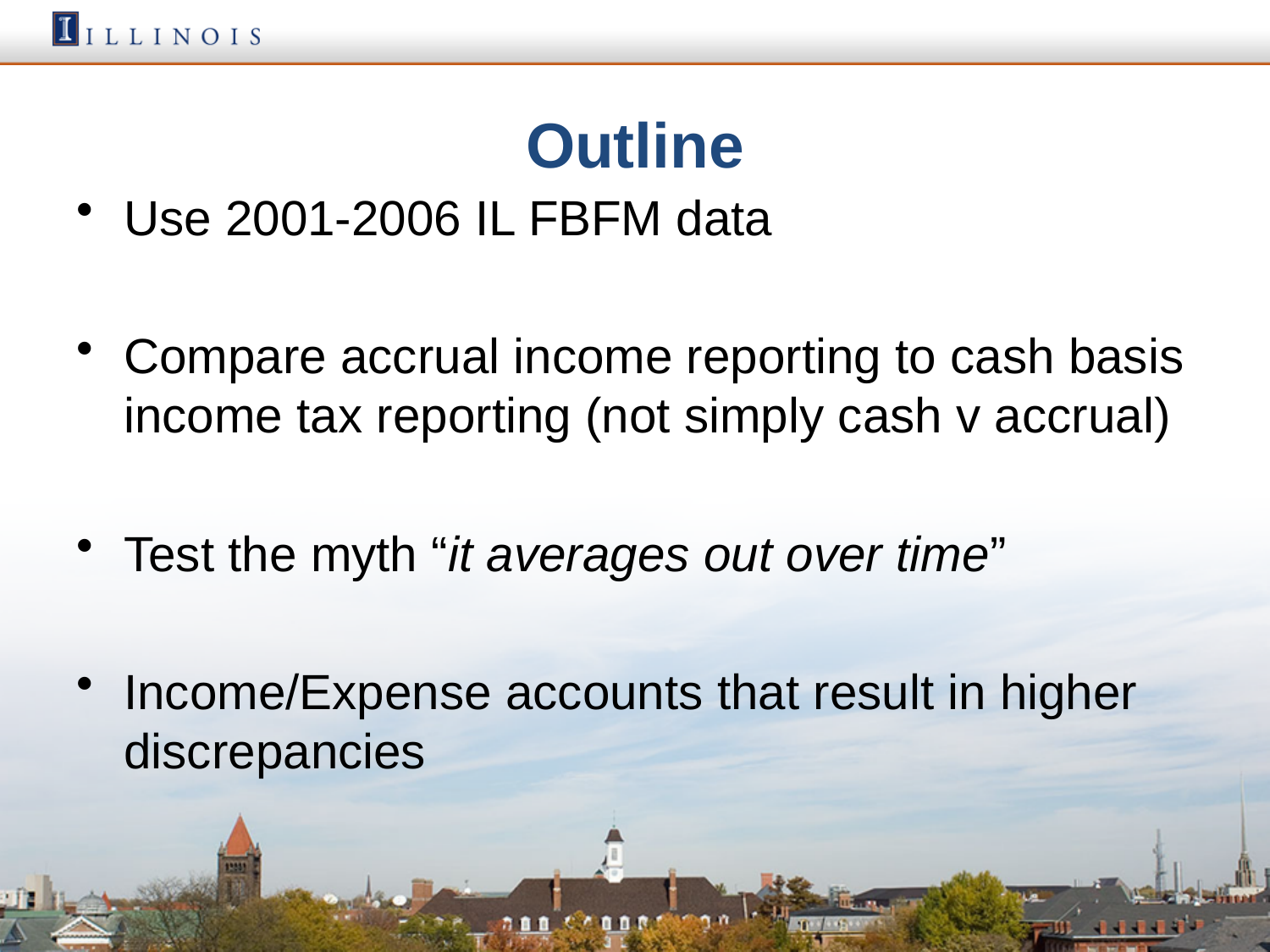

# Outline
Use 2001-2006 IL FBFM data

Compare accrual income reporting to cash basis income tax reporting (not simply cash v accrual)

Test the myth “it averages out over time”

Income/Expense accounts that result in higher discrepancies